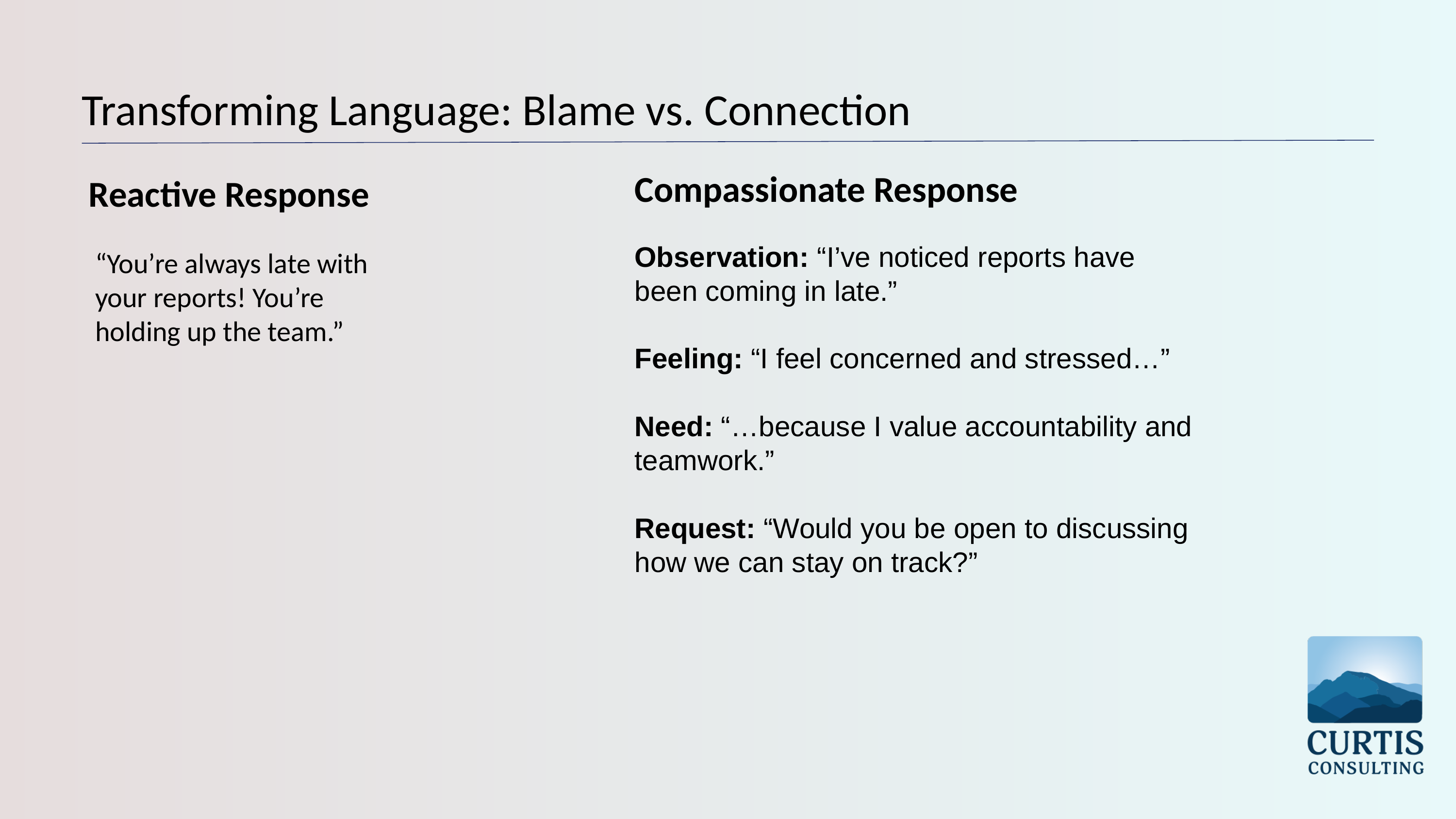

Transforming Language: Blame vs. Connection
Compassionate Response

Reactive Response
Observation: “I’ve noticed reports have been coming in late.”

Feeling: “I feel concerned and stressed…”

Need: “…because I value accountability and teamwork.”

Request: “Would you be open to discussing how we can stay on track?”

“You’re always late with your reports! You’re holding up the team.”